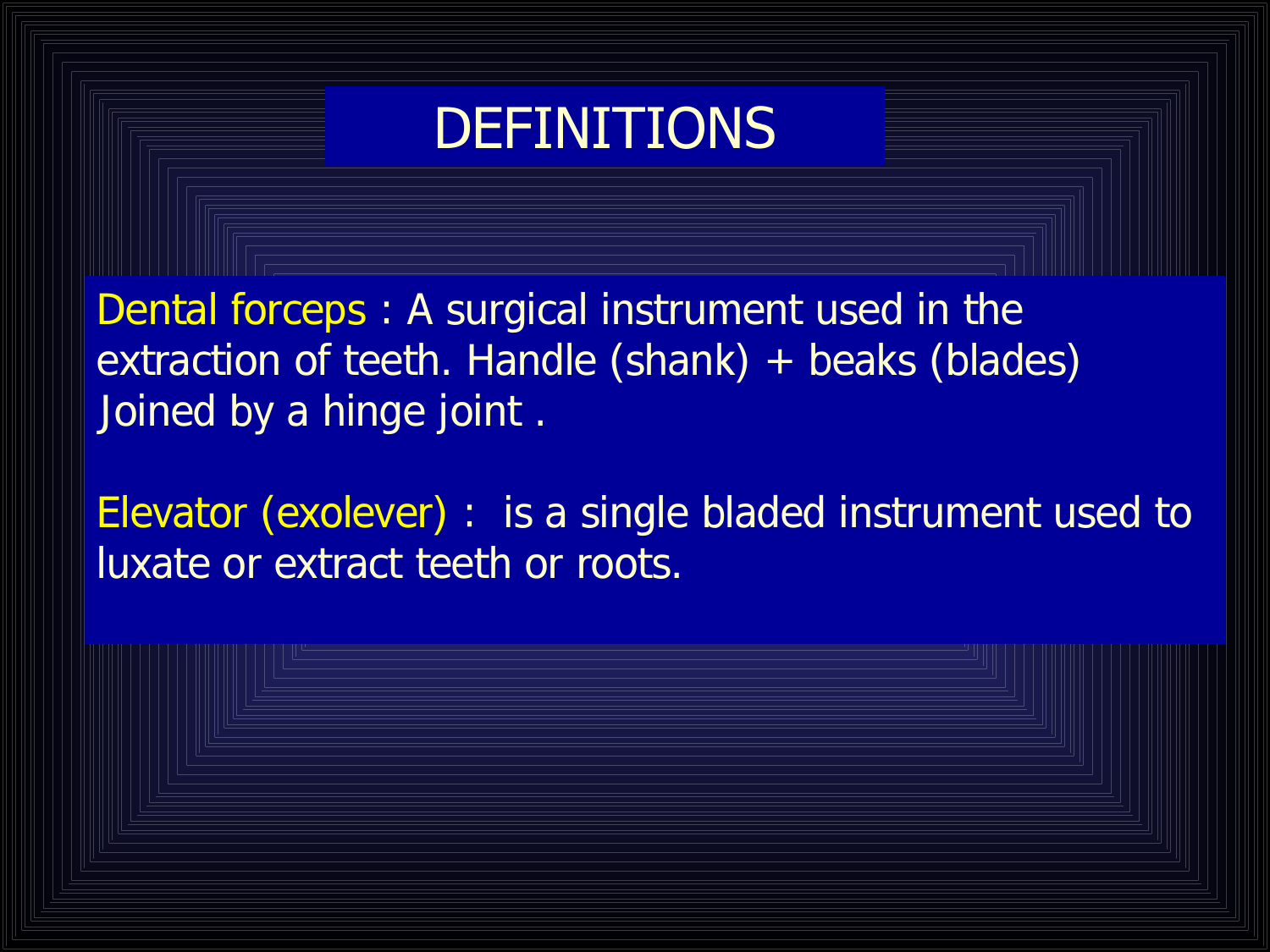

DEFINITIONS
Dental forceps : A surgical instrument used in the extraction of teeth. Handle (shank) + beaks (blades)
Joined by a hinge joint .

Elevator (exolever) :  is a single bladed instrument used to luxate or extract teeth or roots.